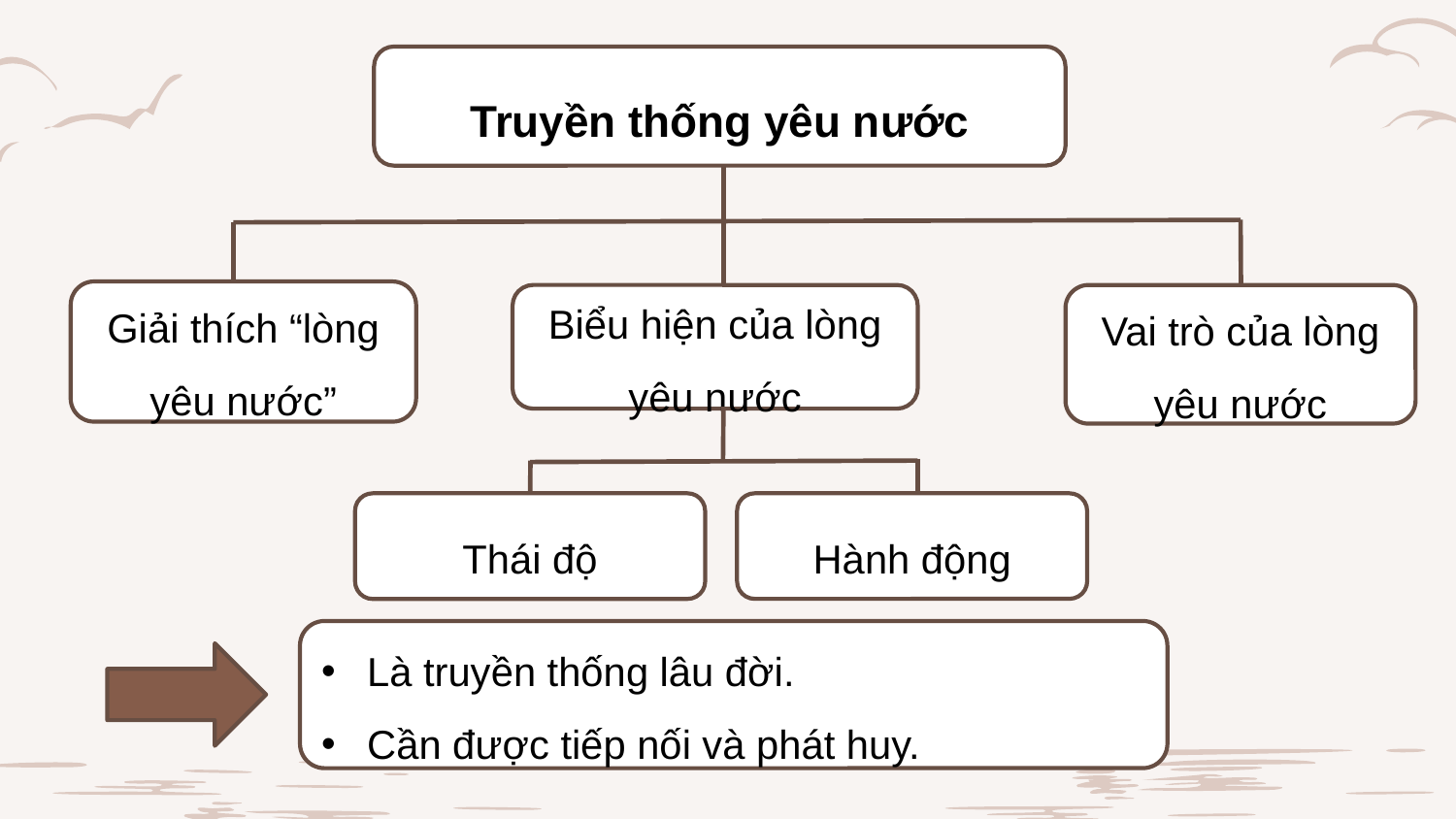

Truyền thống yêu nước
Giải thích “lòng yêu nước”
Biểu hiện của lòng yêu nước
Vai trò của lòng yêu nước
Thái độ
Hành động
Là truyền thống lâu đời.
Cần được tiếp nối và phát huy.